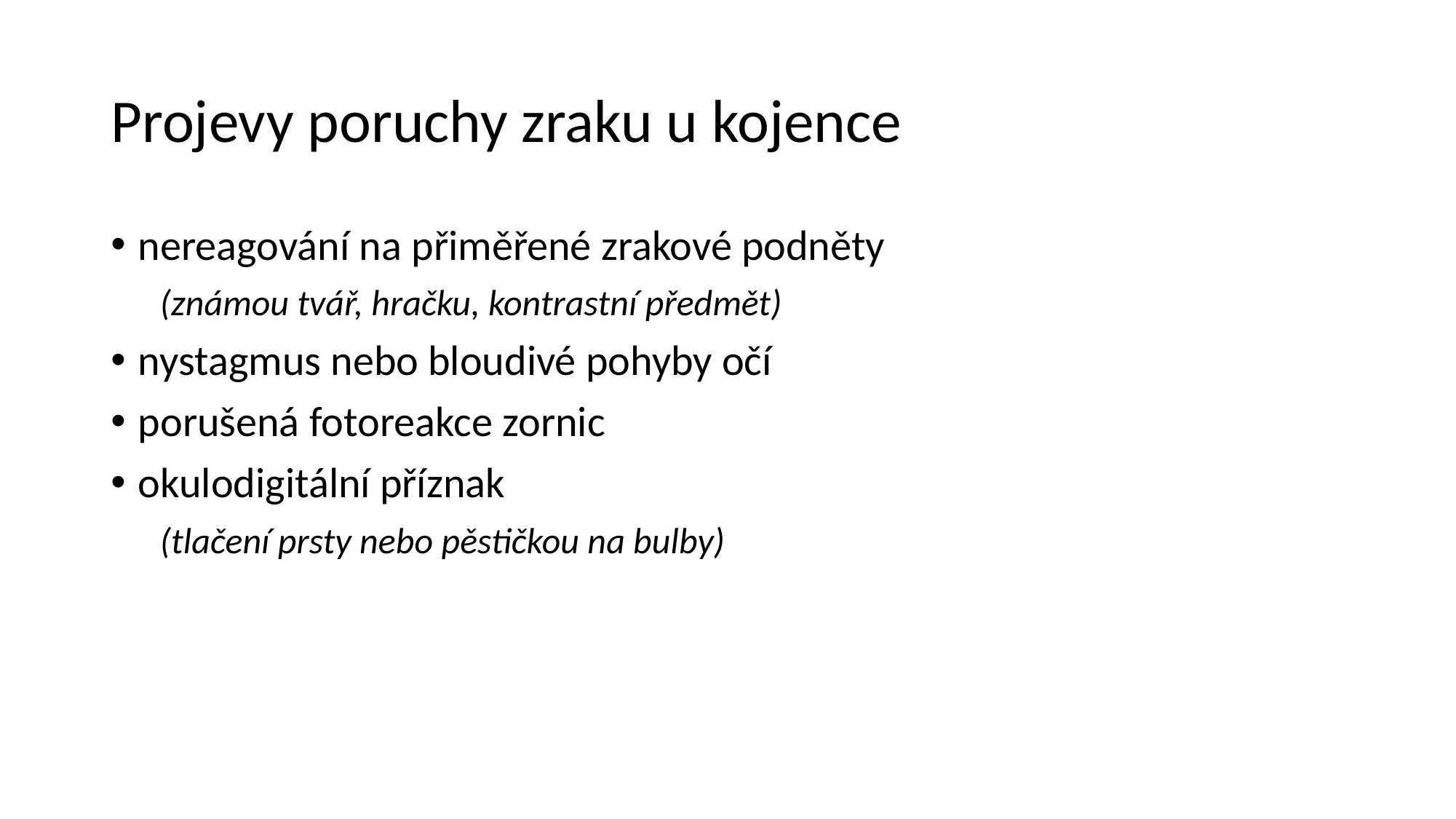

# Projevy poruchy zraku u kojence
nereagování na přiměřené zrakové podněty
      (známou tvář, hračku, kontrastní předmět)
nystagmus nebo bloudivé pohyby očí
porušená fotoreakce zornic
okulodigitální příznak
      (tlačení prsty nebo pěstičkou na bulby)